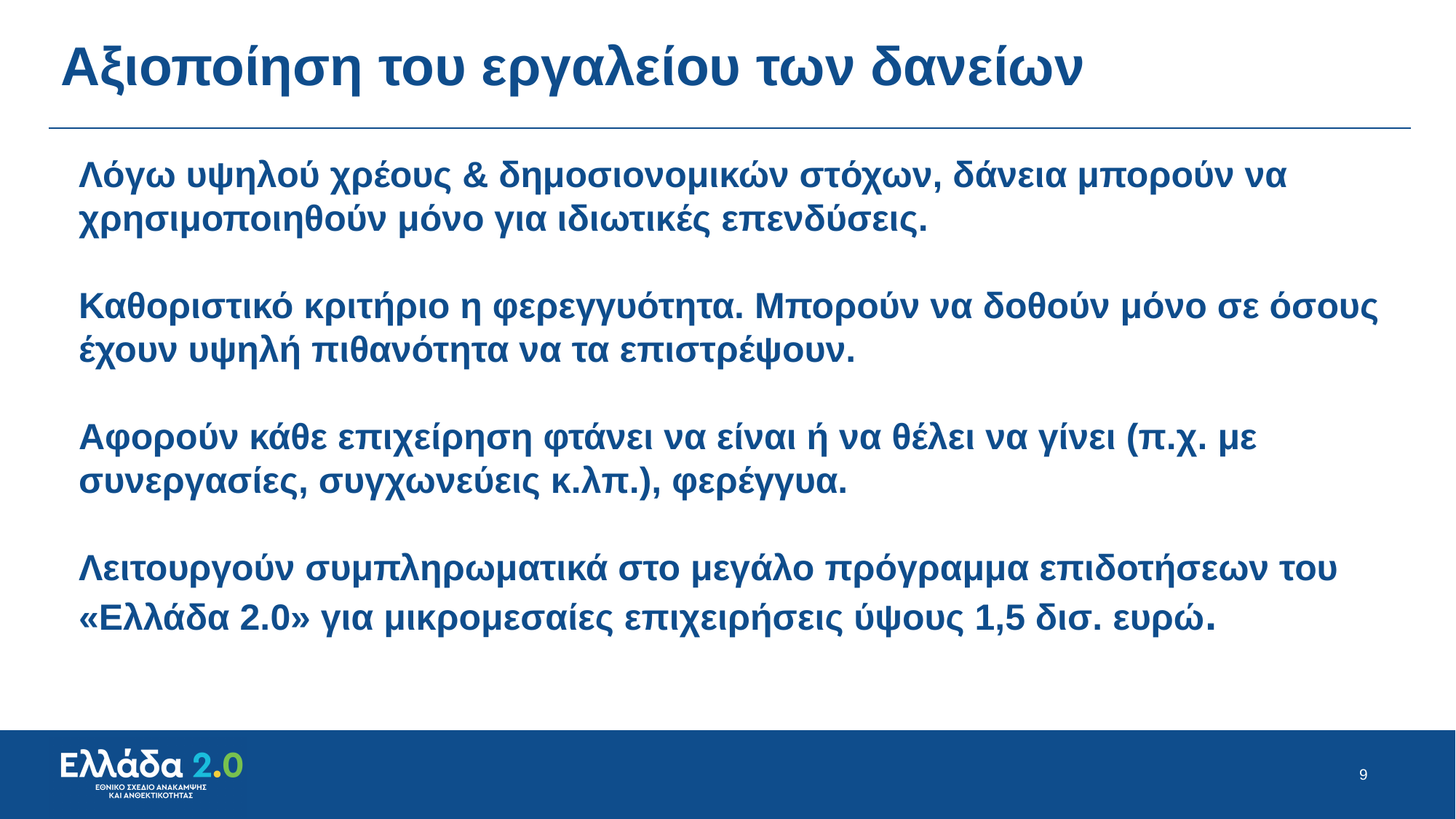

# Αξιοποίηση του εργαλείου των δανείων
Λόγω υψηλού χρέους & δημοσιονομικών στόχων, δάνεια μπορούν να χρησιμοποιηθούν μόνο για ιδιωτικές επενδύσεις.

Καθοριστικό κριτήριο η φερεγγυότητα. Μπορούν να δοθούν μόνο σε όσους έχουν υψηλή πιθανότητα να τα επιστρέψουν.

Αφορούν κάθε επιχείρηση φτάνει να είναι ή να θέλει να γίνει (π.χ. με συνεργασίες, συγχωνεύεις κ.λπ.), φερέγγυα.

Λειτουργούν συμπληρωματικά στο μεγάλο πρόγραμμα επιδοτήσεων του «Ελλάδα 2.0» για μικρομεσαίες επιχειρήσεις ύψους 1,5 δισ. ευρώ.
9